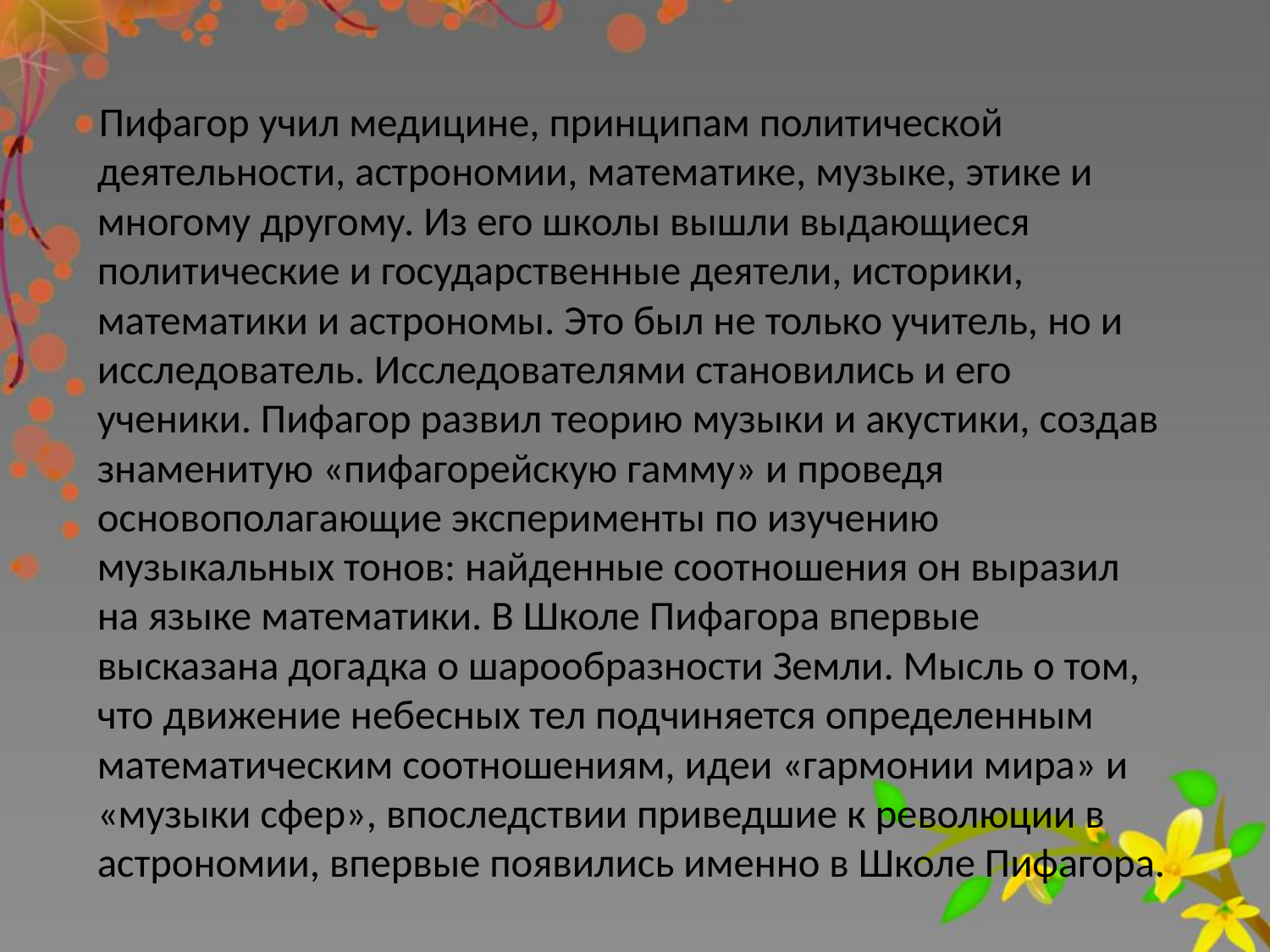

Пифагор учил медицине, принципам политической деятельности, астрономии, математике, музыке, этике и многому другому. Из его школы вышли выдающиеся политические и государственные деятели, историки, математики и астрономы. Это был не только учитель, но и исследователь. Исследователями становились и его ученики. Пифагор развил теорию музыки и акустики, создав знаменитую «пифагорейскую гамму» и проведя основополагающие эксперименты по изучению музыкальных тонов: найденные соотношения он выразил на языке математики. В Школе Пифагора впервые высказана догадка о шарообразности Земли. Мысль о том, что движение небесных тел подчиняется определенным математическим соотношениям, идеи «гармонии мира» и «музыки сфер», впоследствии приведшие к революции в астрономии, впервые появились именно в Школе Пифагора.
09.12.2012
Колегаева Ольга Владимировна